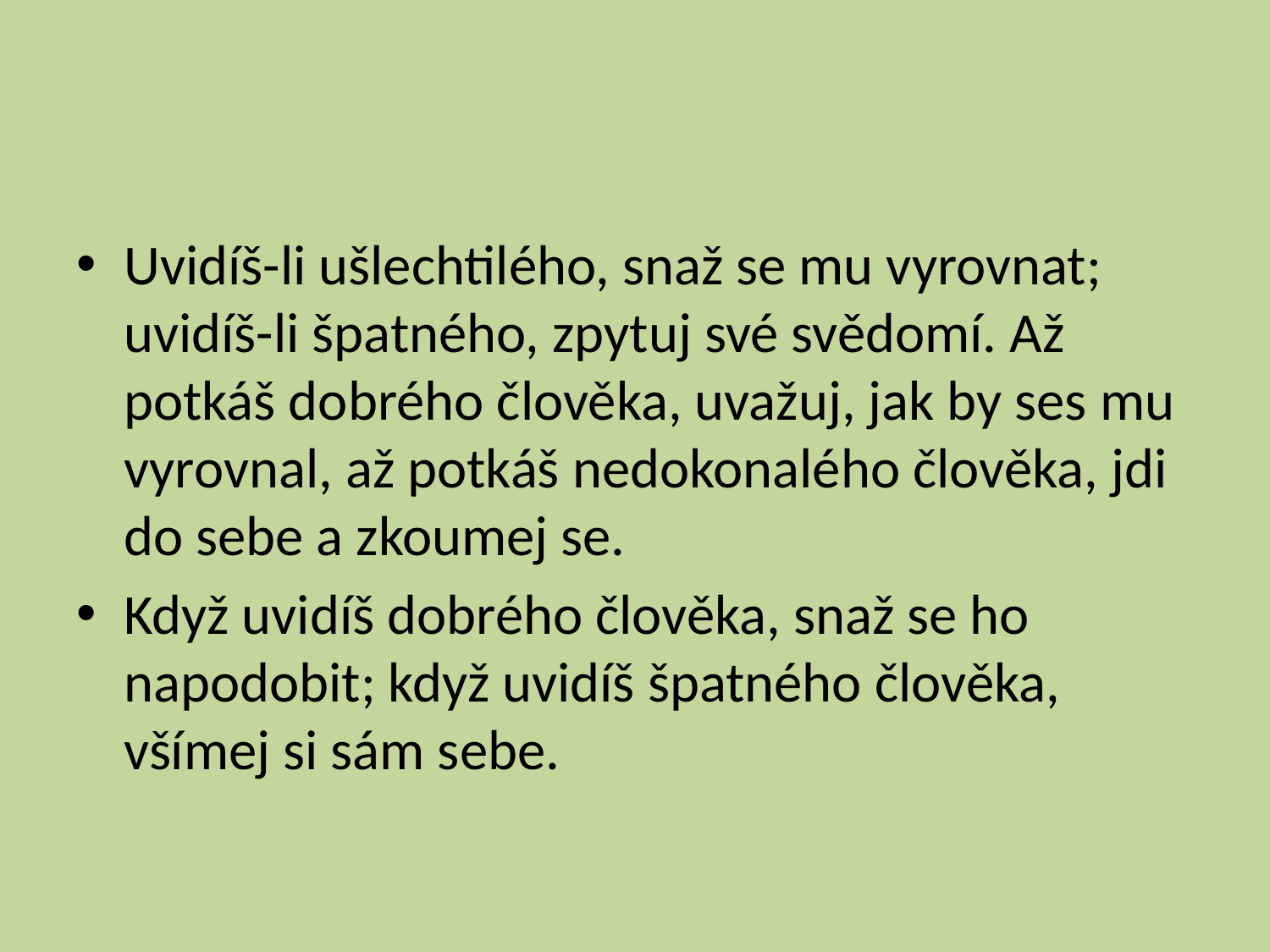

#
Uvidíš-li ušlechtilého, snaž se mu vyrovnat; uvidíš-li špatného, zpytuj své svědomí. Až potkáš dobrého člověka, uvažuj, jak by ses mu vyrovnal, až potkáš nedokonalého člověka, jdi do sebe a zkoumej se.
Když uvidíš dobrého člověka, snaž se ho napodobit; když uvidíš špatného člověka, všímej si sám sebe.